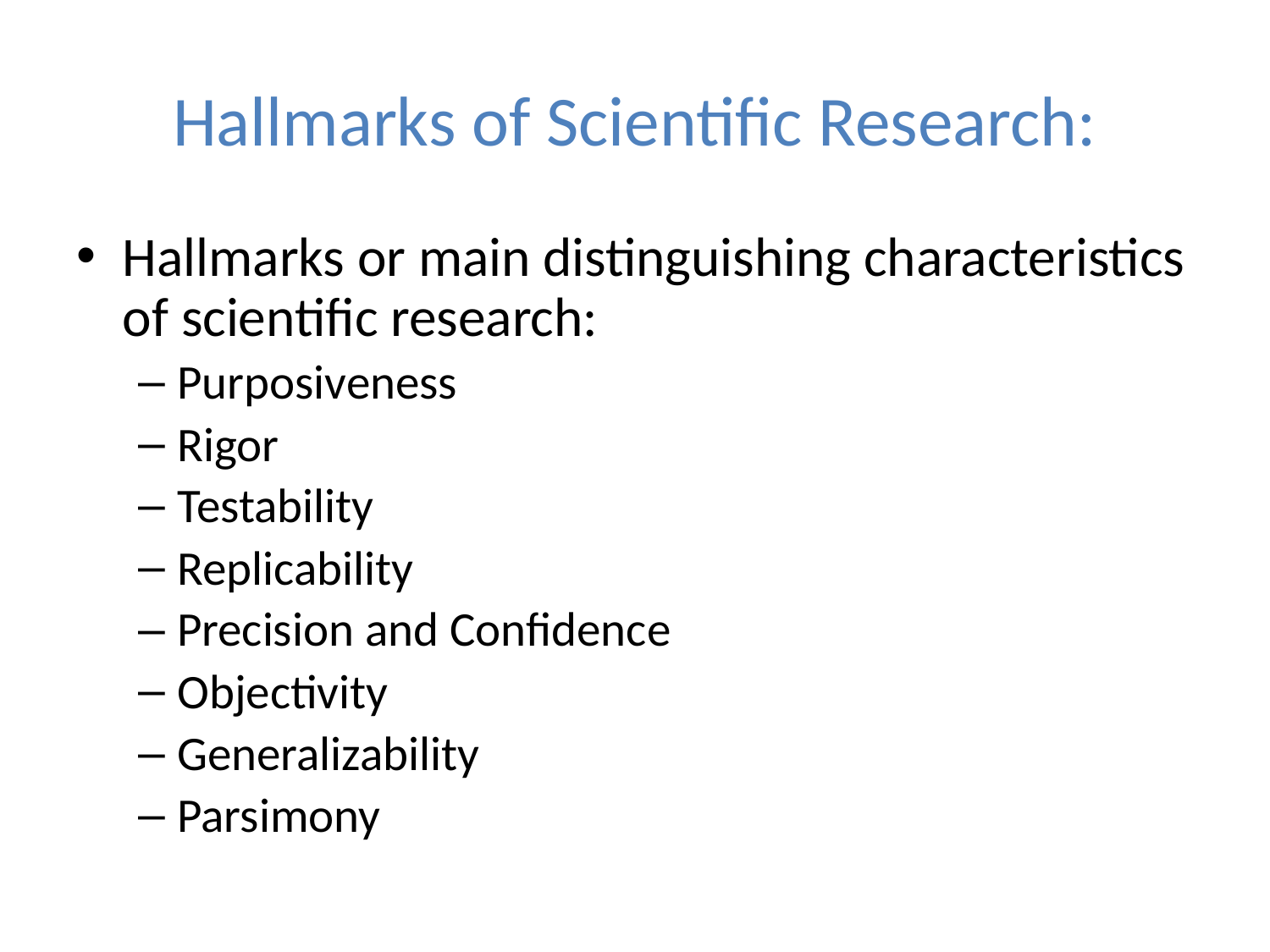

# Hallmarks of Scientific Research:
Hallmarks or main distinguishing characteristics of scientific research:
Purposiveness
Rigor
Testability
Replicability
Precision and Conﬁdence
Objectivity
Generalizability
Parsimony